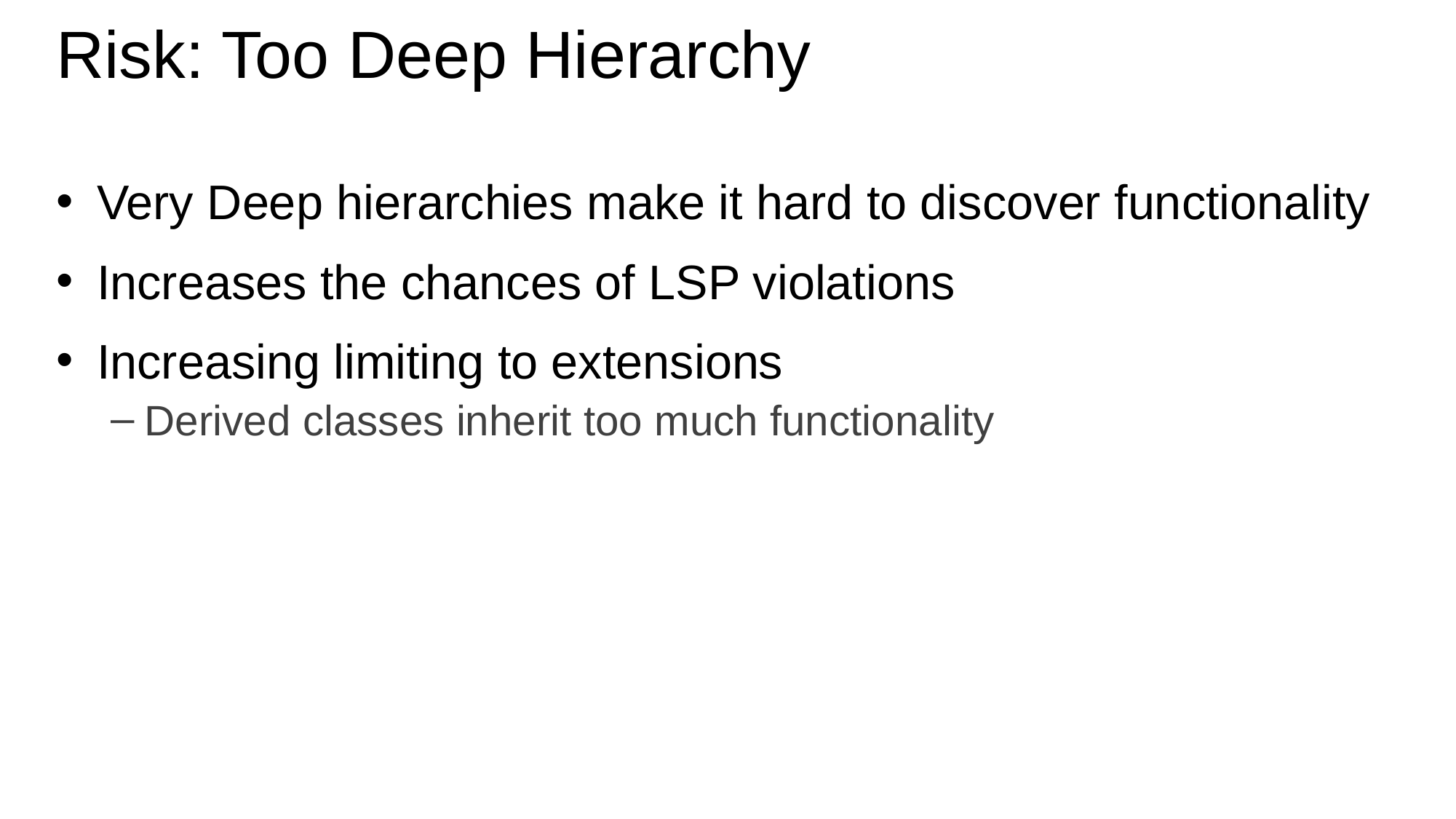

# Risk: Too Deep Hierarchy
Very Deep hierarchies make it hard to discover functionality
Increases the chances of LSP violations
Increasing limiting to extensions
Derived classes inherit too much functionality